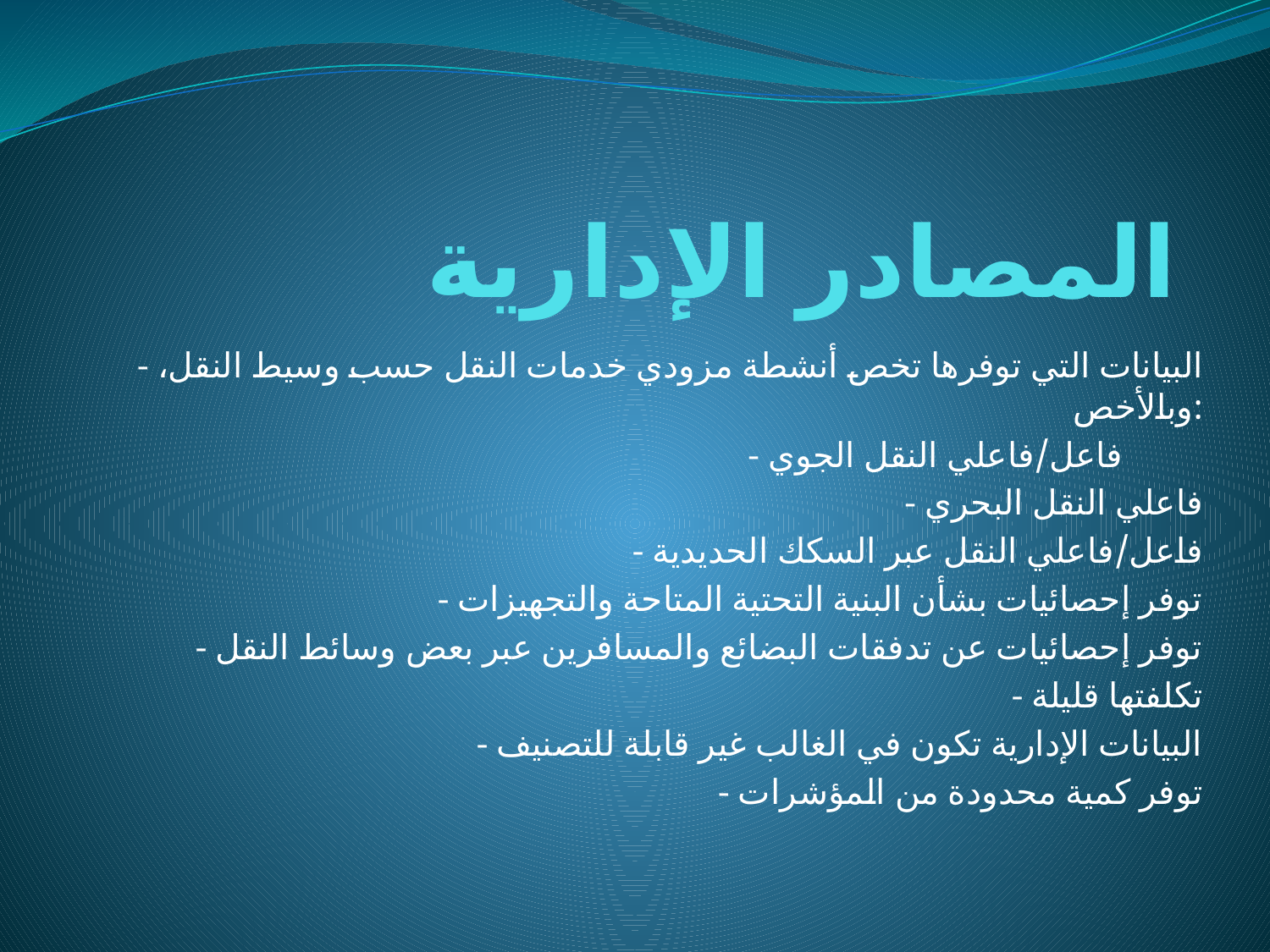

# المصادر الإدارية
- البيانات التي توفرها تخص أنشطة مزودي خدمات النقل حسب وسيط النقل، وبالأخص:
             - فاعل/فاعلي النقل الجوي
             - فاعلي النقل البحري
             - فاعل/فاعلي النقل عبر السكك الحديدية
- توفر إحصائيات بشأن البنية التحتية المتاحة والتجهيزات
 - توفر إحصائيات عن تدفقات البضائع والمسافرين عبر بعض وسائط النقل
- تكلفتها قليلة
- البيانات الإدارية تكون في الغالب غير قابلة للتصنيف
- توفر كمية محدودة من المؤشرات